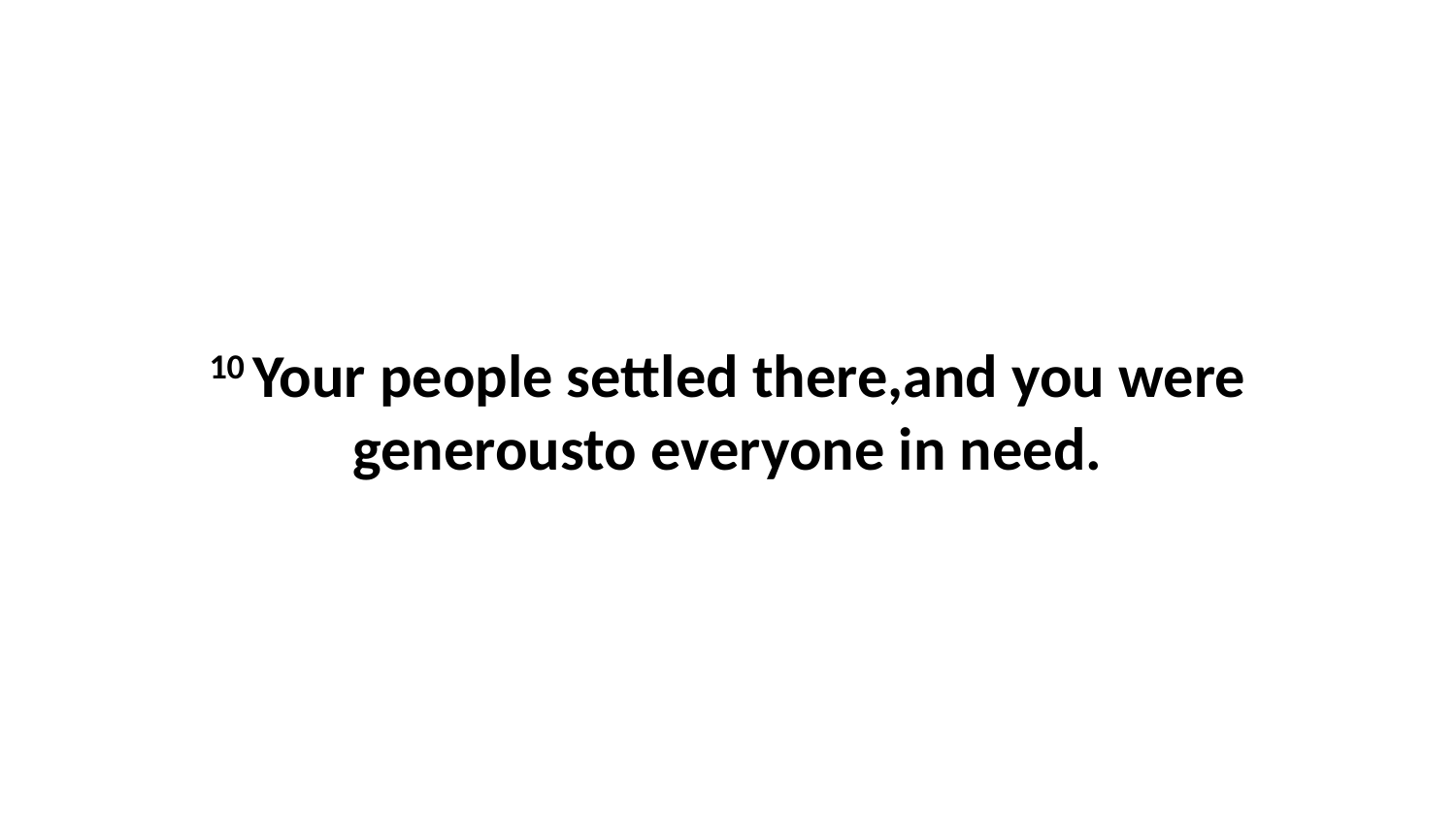

10 Your people settled there,and you were generousto everyone in need.